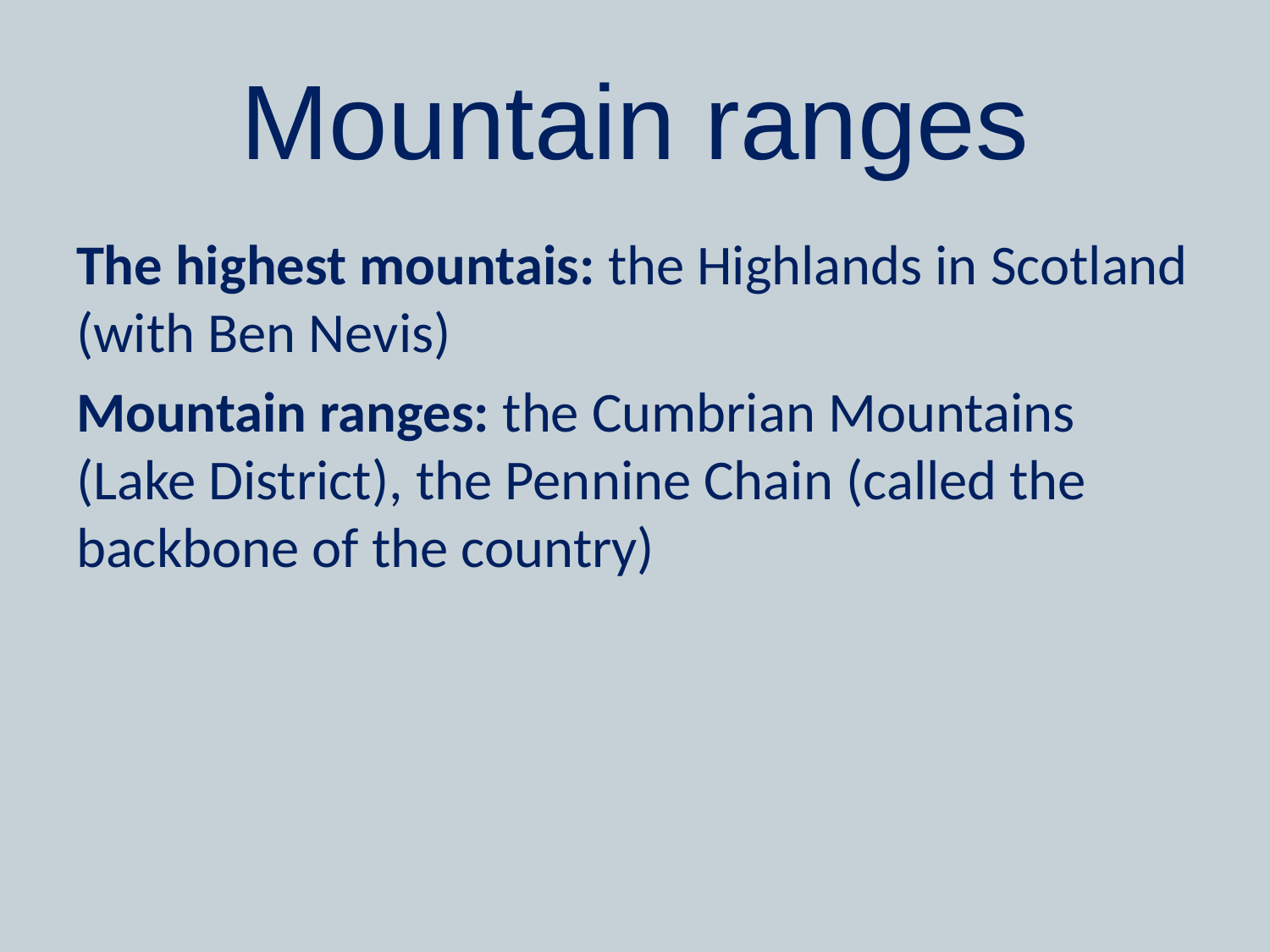

# Mountain ranges
The highest mountais: the Highlands in Scotland (with Ben Nevis)
Mountain ranges: the Cumbrian Mountains (Lake District), the Pennine Chain (called the backbone of the country)